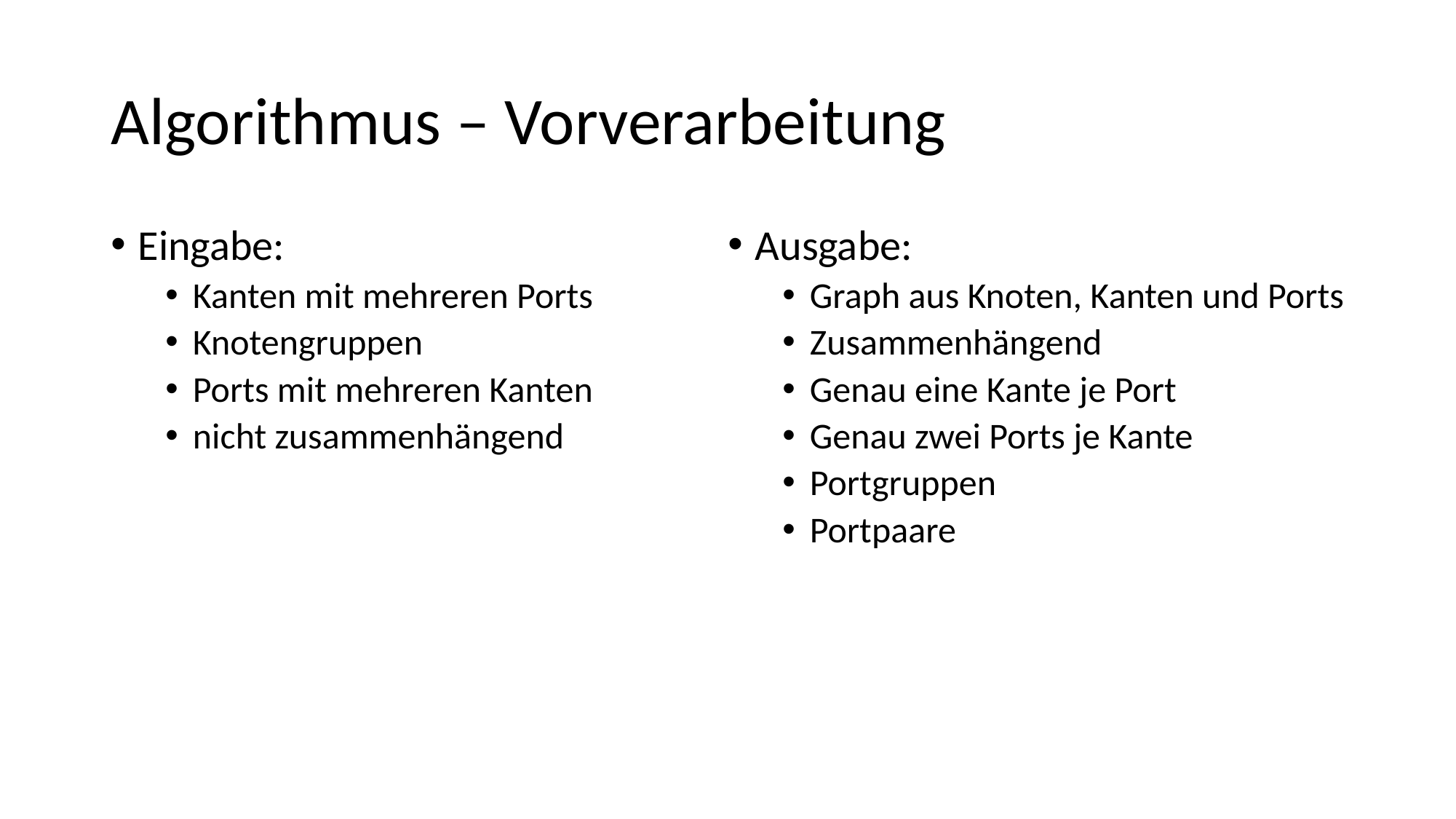

# Algorithmus – Vorverarbeitung
Eingabe:
Kanten mit mehreren Ports
Knotengruppen
Ports mit mehreren Kanten
nicht zusammenhängend
Ausgabe:
Graph aus Knoten, Kanten und Ports
Zusammenhängend
Genau eine Kante je Port
Genau zwei Ports je Kante
Portgruppen
Portpaare
45